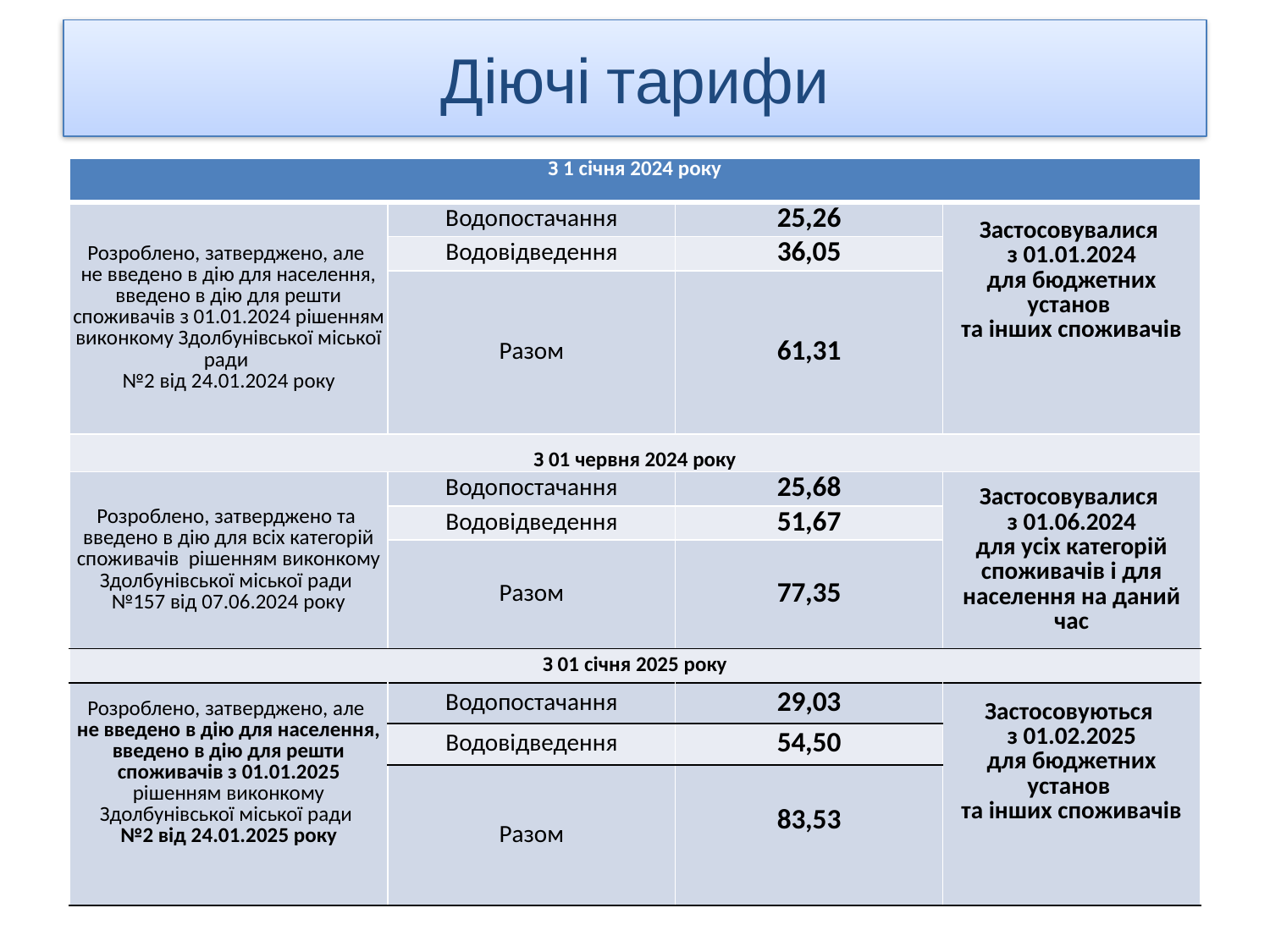

# Діючі тарифи
| З 1 січня 2024 року |  |  |  |
| --- | --- | --- | --- |
| Розроблено, затверджено, але не введено в дію для населення, введено в дію для решти споживачів з 01.01.2024 рішенням виконкому Здолбунівської міської ради №2 від 24.01.2024 року | Водопостачання | 25,26 | Застосовувалися з 01.01.2024 для бюджетних установ та інших споживачів |
|  | Водовідведення | 36,05 |  |
|  | Разом | 61,31 |  |
| З 01 червня 2024 року |  |  |  |
| Розроблено, затверджено та введено в дію для всіх категорій споживачів рішенням виконкому Здолбунівської міської ради №157 від 07.06.2024 року | Водопостачання | 25,68 | Застосовувалися з 01.06.2024 для усіх категорій споживачів і для населення на даний час |
|  | Водовідведення | 51,67 |  |
|  | Разом | 77,35 |  |
| З 01 cічня 2025 року |  |  |  |
| Розроблено, затверджено, але не введено в дію для населення, введено в дію для решти споживачів з 01.01.2025 рішенням виконкому Здолбунівської міської ради №2 від 24.01.2025 року | Водопостачання | 29,03 | Застосовуються з 01.02.2025 для бюджетних установ та інших споживачів |
|  | Водовідведення | 54,50 |  |
|  | Разом | 83,53 |  |